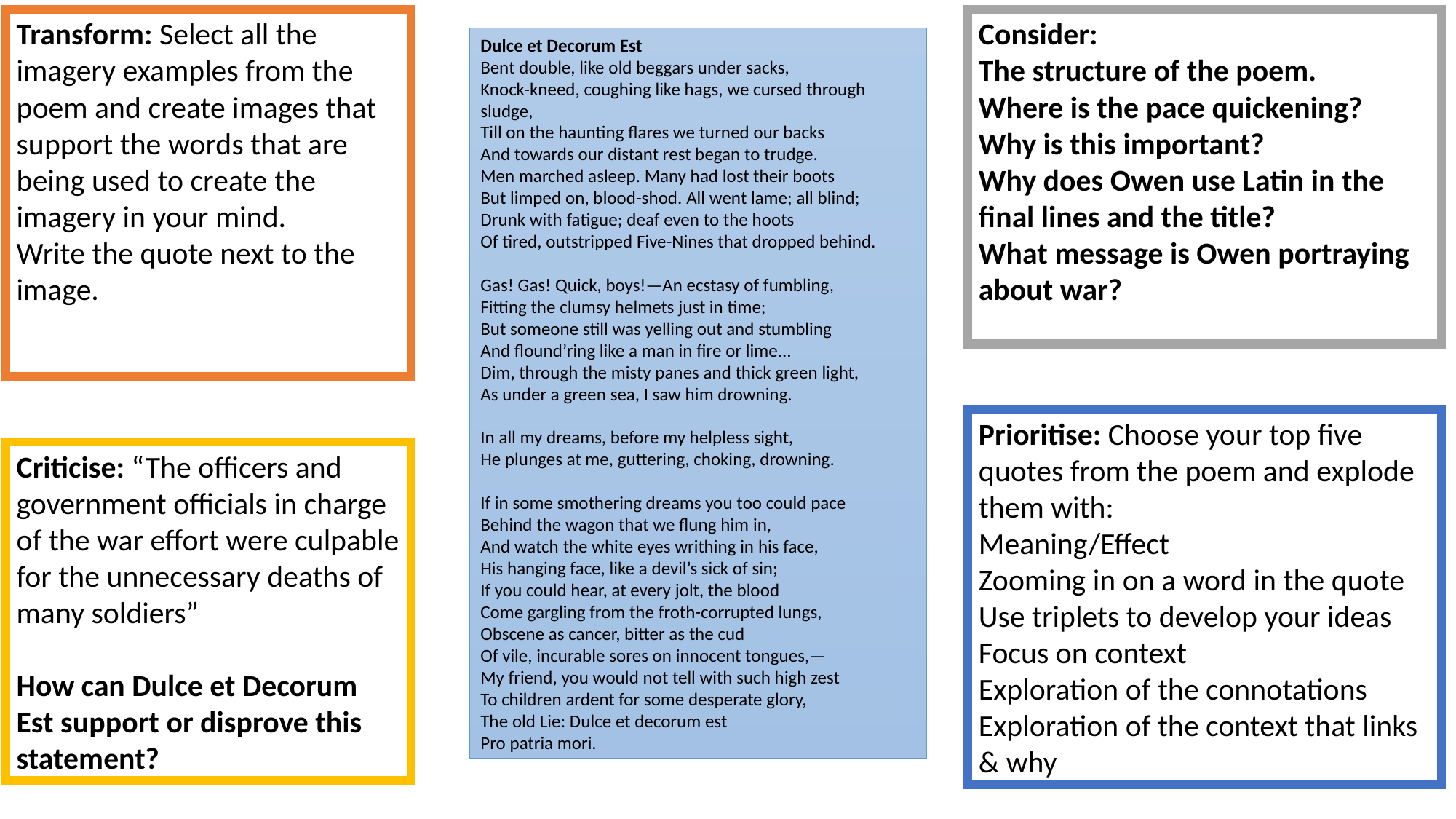

Transform: Select all the imagery examples from the poem and create images that support the words that are being used to create the imagery in your mind.
Write the quote next to the image.

Consider:
The structure of the poem.
Where is the pace quickening?
Why is this important?
Why does Owen use Latin in the final lines and the title?
What message is Owen portraying about war?

Dulce et Decorum Est
Bent double, like old beggars under sacks,
Knock-kneed, coughing like hags, we cursed through sludge,
Till on the haunting flares we turned our backs
And towards our distant rest began to trudge.
Men marched asleep. Many had lost their boots
But limped on, blood-shod. All went lame; all blind;
Drunk with fatigue; deaf even to the hoots
Of tired, outstripped Five-Nines that dropped behind.

Gas! Gas! Quick, boys!—An ecstasy of fumbling,
Fitting the clumsy helmets just in time;
But someone still was yelling out and stumbling
And flound’ring like a man in fire or lime...
Dim, through the misty panes and thick green light,
As under a green sea, I saw him drowning.

In all my dreams, before my helpless sight,
He plunges at me, guttering, choking, drowning.

If in some smothering dreams you too could pace
Behind the wagon that we flung him in,
And watch the white eyes writhing in his face,
His hanging face, like a devil’s sick of sin;
If you could hear, at every jolt, the blood
Come gargling from the froth-corrupted lungs,
Obscene as cancer, bitter as the cud
Of vile, incurable sores on innocent tongues,—
My friend, you would not tell with such high zest
To children ardent for some desperate glory,
The old Lie: Dulce et decorum est
Pro patria mori.
Prioritise: Choose your top five quotes from the poem and explode them with:
Meaning/Effect
Zooming in on a word in the quote
Use triplets to develop your ideas
Focus on context
Exploration of the connotations
Exploration of the context that links & why
Criticise: “The officers and government officials in charge of the war effort were culpable for the unnecessary deaths of many soldiers”

How can Dulce et Decorum Est support or disprove this statement?